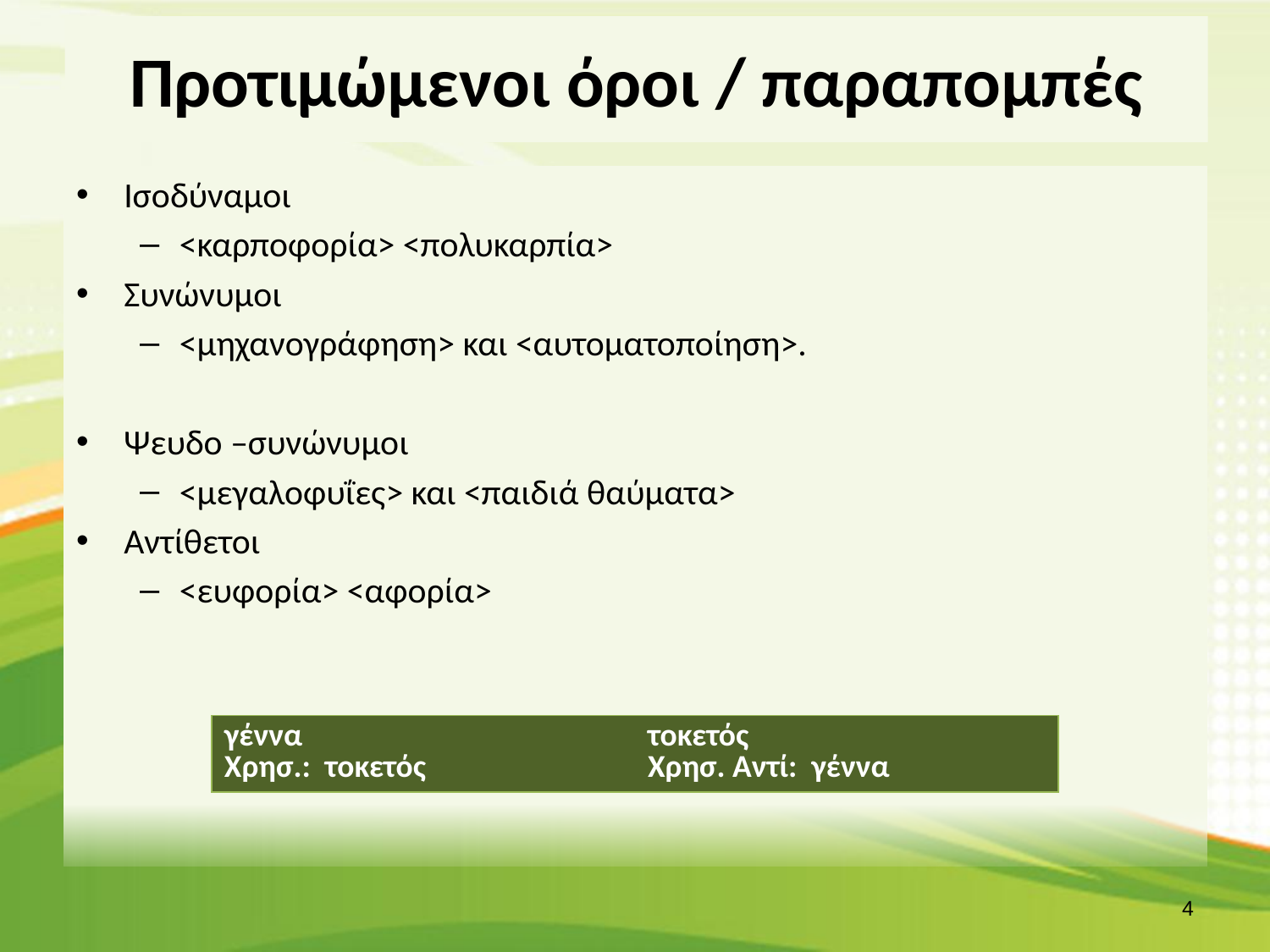

# Προτιμώμενοι όροι / παραπομπές
Ισοδύναμοι
<καρποφορία> <πολυκαρπία>
Συνώνυμοι
<μηχανογράφηση> και <αυτοματοποίηση>.

Ψευδο –συνώνυμοι
<μεγαλοφυΐες> και <παιδιά θαύματα>
Αντίθετοι
<ευφορία> <αφορία>

| γέννα Χρησ.: τοκετός | τοκετός Χρησ. Αντί: γέννα |
| --- | --- |
4